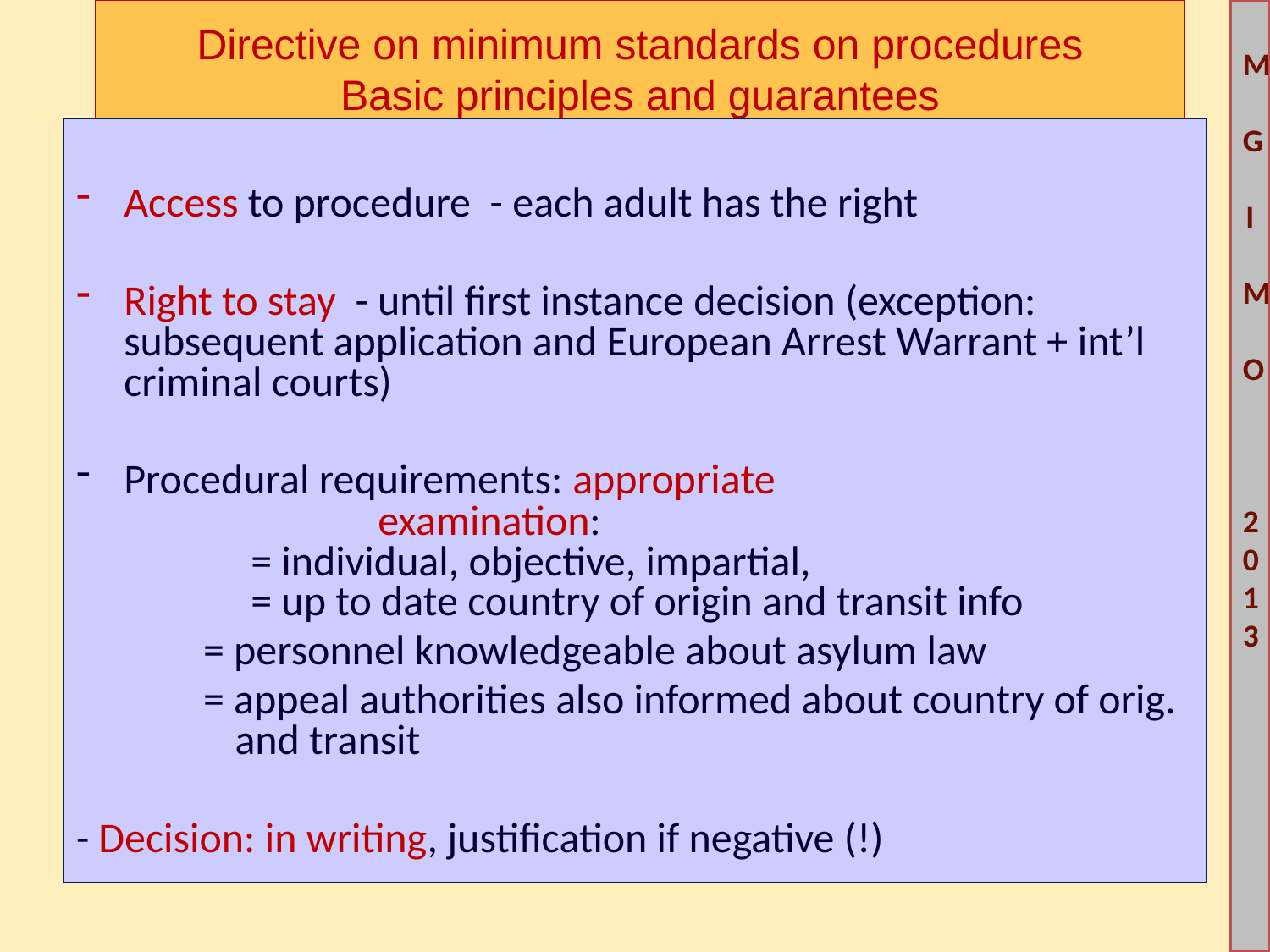

# Directive on minimum standards on procedures Basic principles and guarantees

Access to procedure  - each adult has the right

Right to stay  - until first instance decision (exception: subsequent application and European Arrest Warrant + int’l criminal courts)

Procedural requirements: appropriate
		examination:
    	= individual, objective, impartial,
	= up to date country of origin and transit info
= personnel knowledgeable about asylum law
= appeal authorities also informed about country of orig. and transit

- Decision: in writing, justification if negative (!)